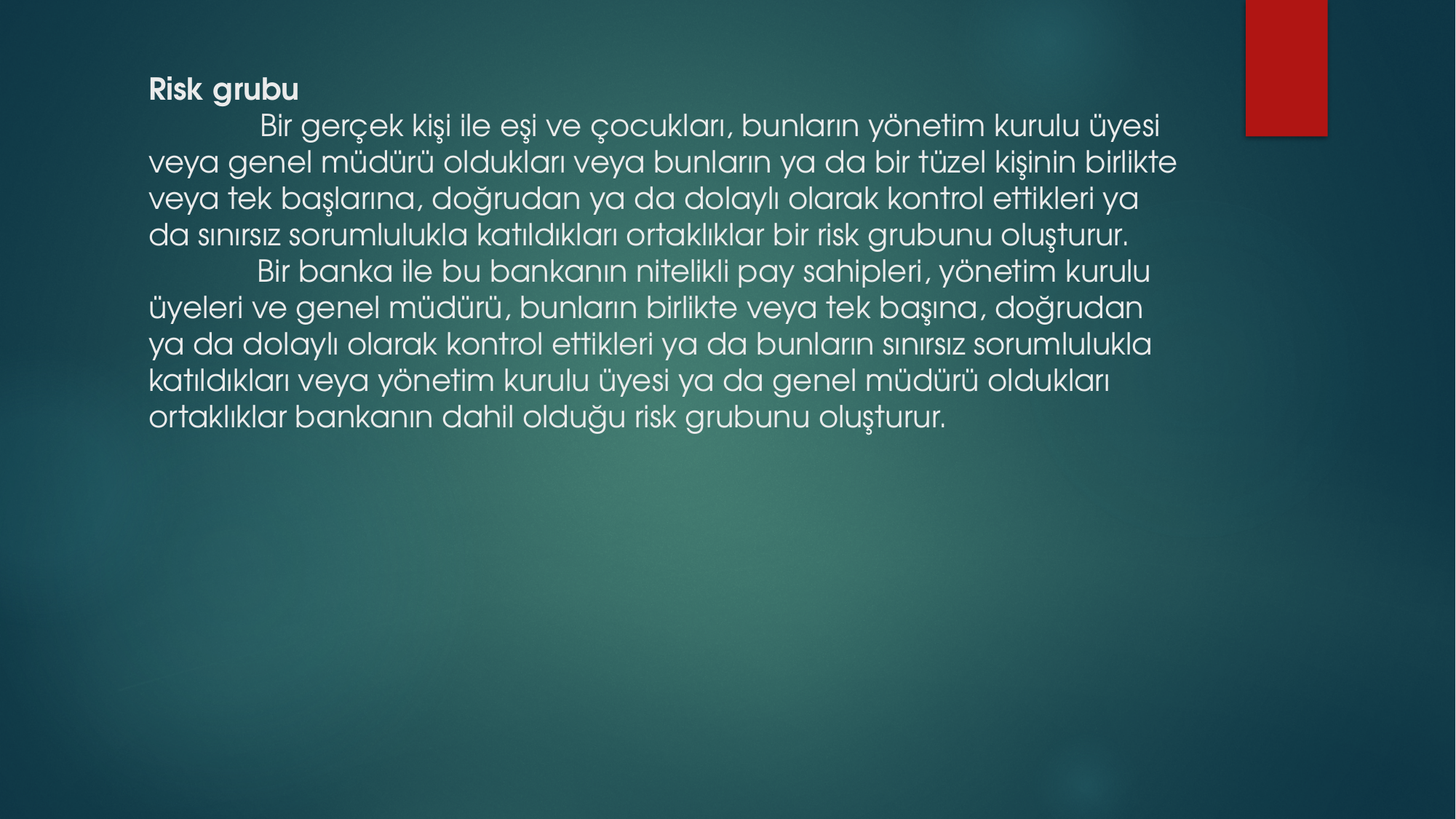

# Risk grubu              Bir gerçek kişi ile eşi ve çocukları, bunların yönetim kurulu üyesi veya genel müdürü oldukları veya bunların ya da bir tüzel kişinin birlikte veya tek başlarına, doğrudan ya da dolaylı olarak kontrol ettikleri ya da sınırsız sorumlulukla katıldıkları ortaklıklar bir risk grubunu oluşturur.              Bir banka ile bu bankanın nitelikli pay sahipleri, yönetim kurulu üyeleri ve genel müdürü, bunların birlikte veya tek başına, doğrudan ya da dolaylı olarak kontrol ettikleri ya da bunların sınırsız sorumlulukla katıldıkları veya yönetim kurulu üyesi ya da genel müdürü oldukları ortaklıklar bankanın dahil olduğu risk grubunu oluşturur.